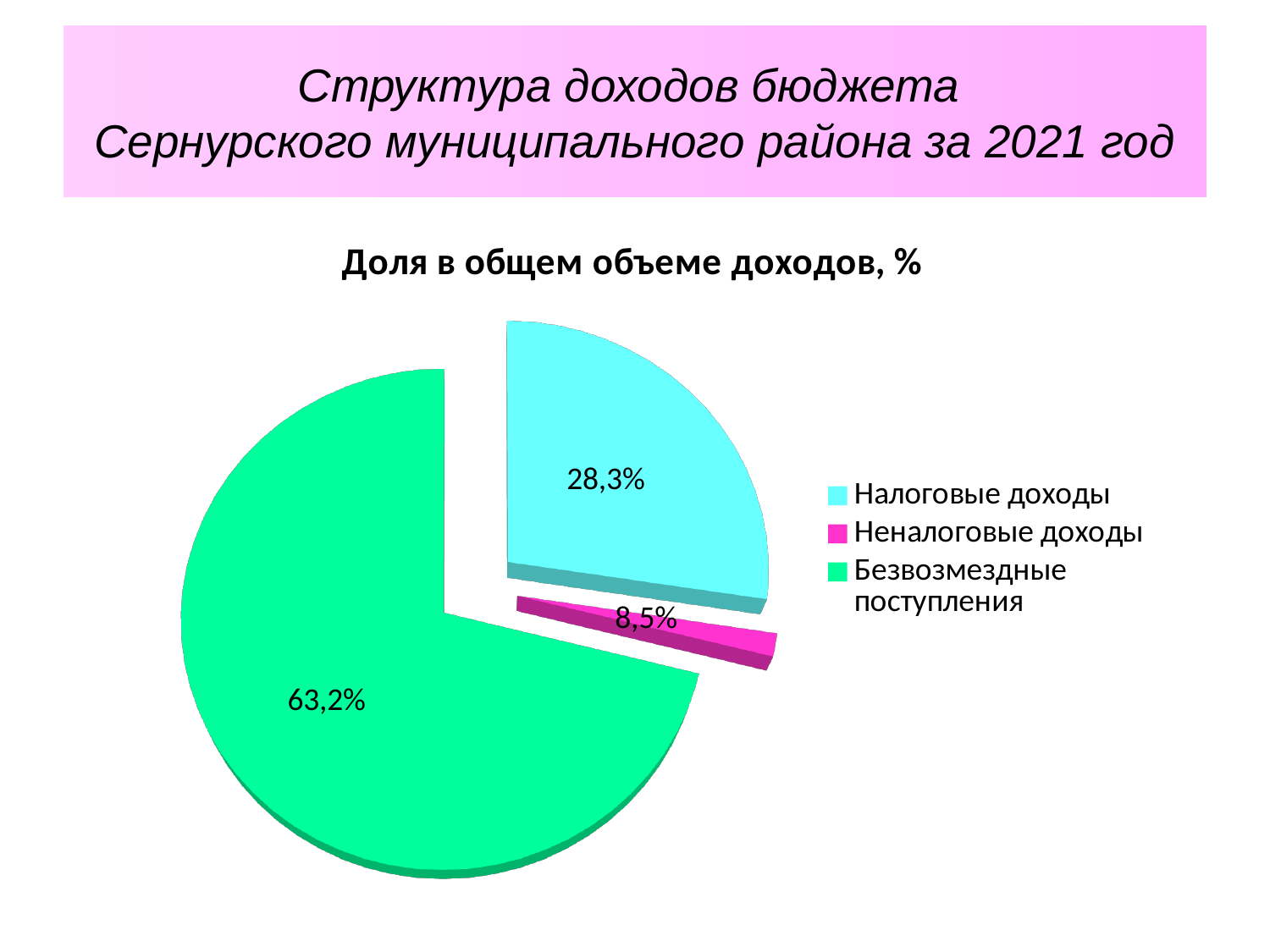

# Структура доходов бюджета
Сернурского муниципального района за 2021 год

[unsupported chart]